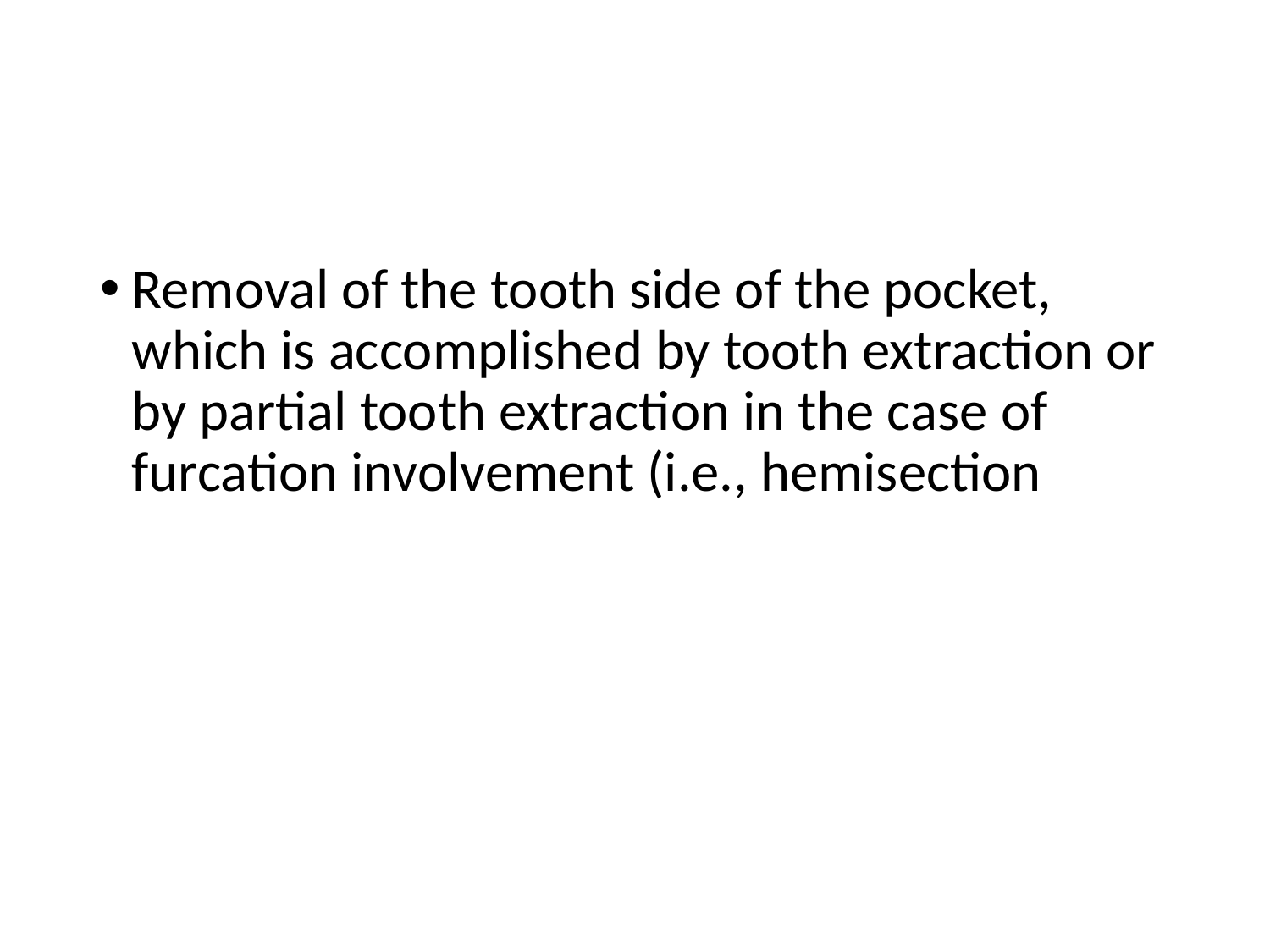

#
Removal of the tooth side of the pocket, which is accomplished by tooth extraction or by partial tooth extraction in the case of furcation involvement (i.e., hemisection